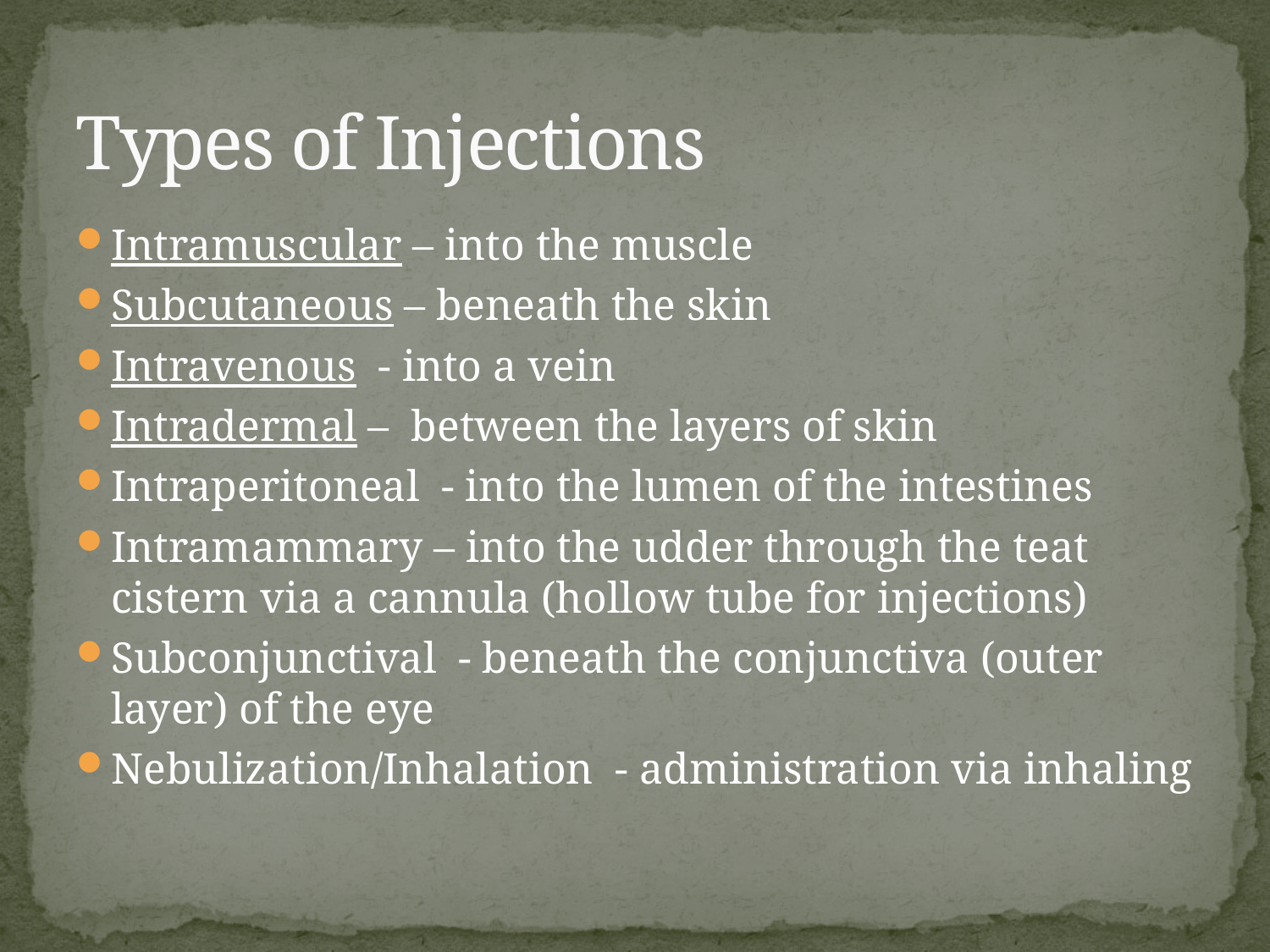

# Types of Injections
Intramuscular – into the muscle
Subcutaneous – beneath the skin
Intravenous  - into a vein
Intradermal –  between the layers of skin
Intraperitoneal  - into the lumen of the intestines
Intramammary – into the udder through the teat cistern via a cannula (hollow tube for injections)
Subconjunctival  - beneath the conjunctiva (outer layer) of the eye
Nebulization/Inhalation  - administration via inhaling